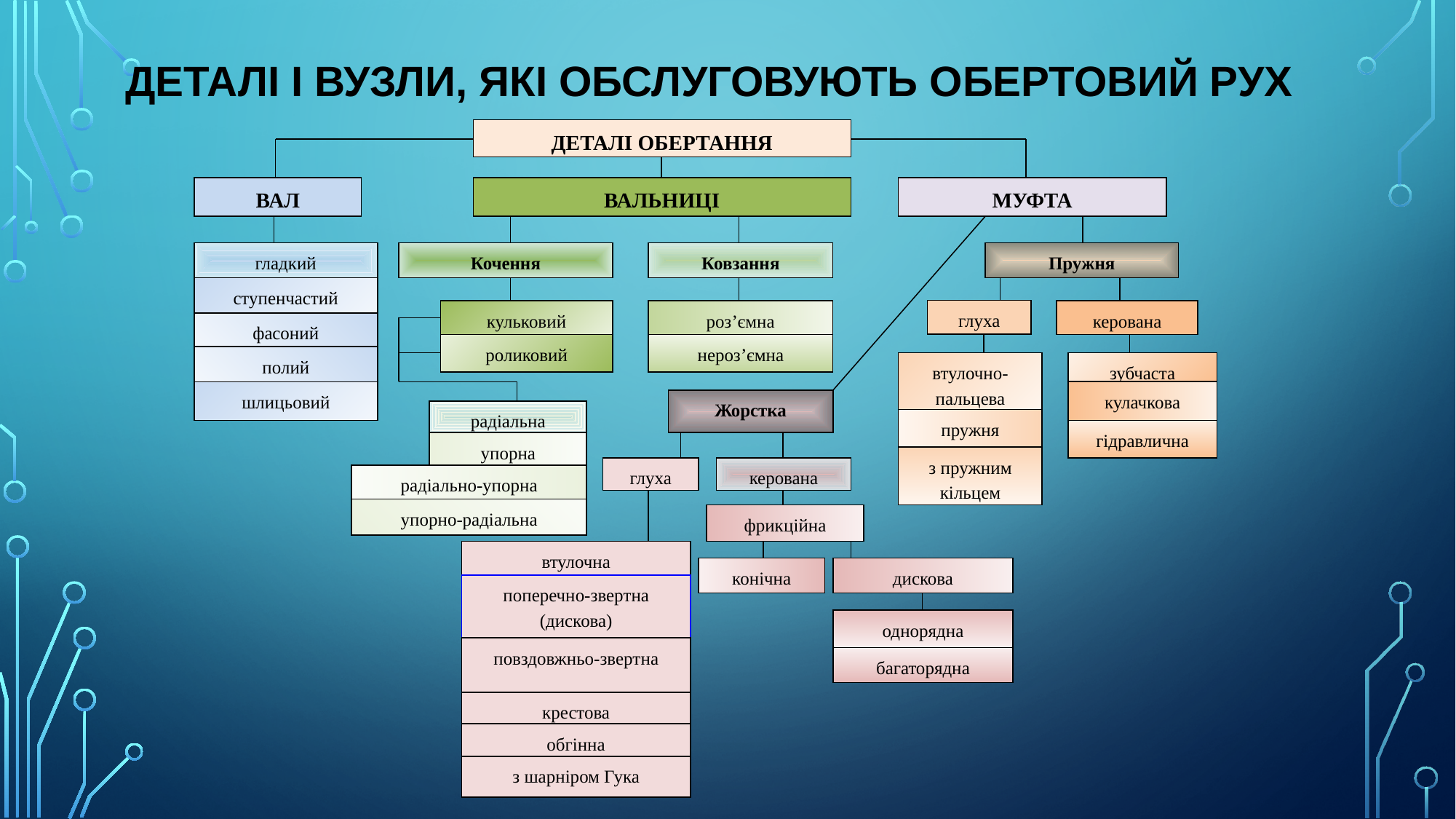

ДЕТАЛІ І ВУЗЛИ, ЯКІ ОБСЛУГОВУЮТЬ ОБЕРТОВИЙ РУХ

ДЕТАЛІ ОБЕРТАННЯ
ВАЛ

ВАЛЬНИЦІ
МУФТА
гладкий
Кочення
Ковзання
Пружня
ступенчастий
глуха
кульковий
роз’ємна
керована
фасоний
роликовий
нероз’ємна

полий
втулочно-пальцева
зубчаста
шлицьовий
кулачкова
Жорстка
радіальна
пружня
гідравлична
упорна
з пружним кільцем
глуха
керована
радіально-упорна
упорно-радіальна

фрикційна
втулочна
конічна
дискова
поперечно-звертна (дискова)
однорядна
повздовжньо-звертна
багаторядна
крестова
обгінна
з шарніром Гука